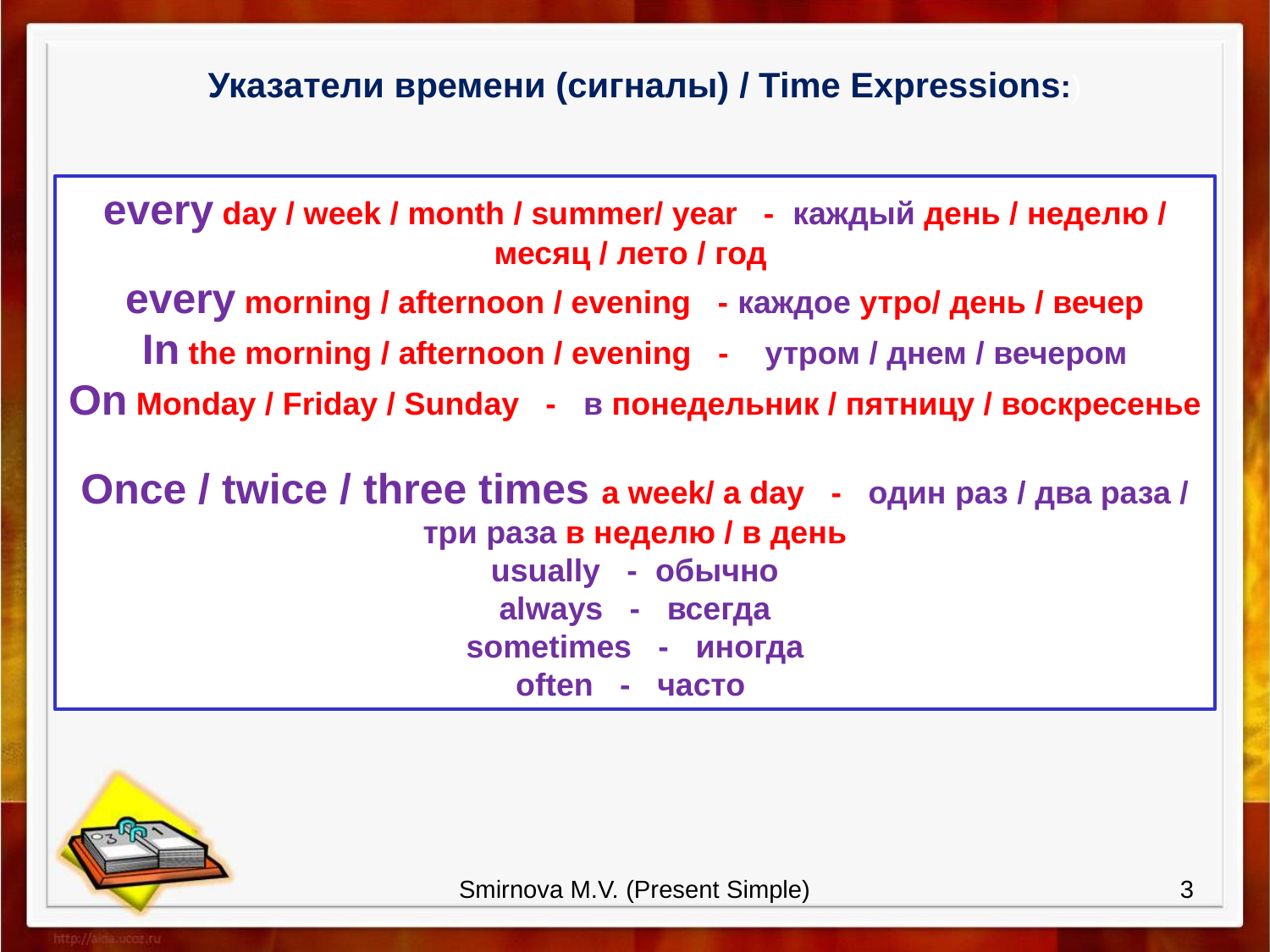

Указатели времени (сигналы) / Time Expressions:)
every day / week / month / summer/ year   -  каждый день / неделю / месяц / лето / год
every morning / afternoon / evening   - каждое утро/ день / вечер
In the morning / afternoon / evening   -    утром / днем / вечером
On Monday / Friday / Sunday   -   в понедельник / пятницу / воскресенье
Once / twice / three times a week/ a day   -   один раз / два раза / три раза в неделю / в день
usually   -  обычно
always   -   всегда
sometimes   -   иногда
often   -   часто
Smirnova M.V. (Present Simple)
3